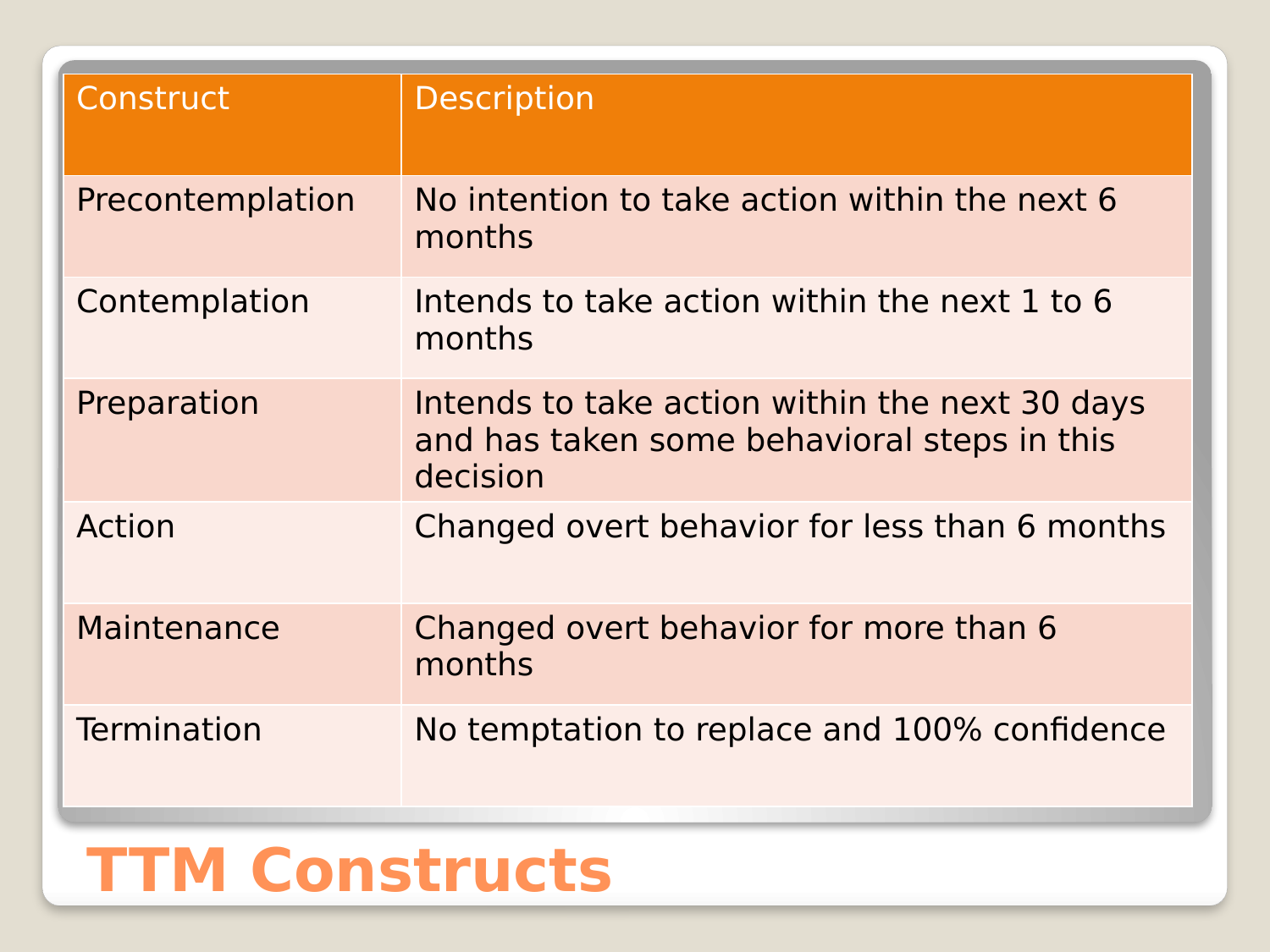

| Construct | Description |
| --- | --- |
| Precontemplation | No intention to take action within the next 6 months |
| Contemplation | Intends to take action within the next 1 to 6 months |
| Preparation | Intends to take action within the next 30 days and has taken some behavioral steps in this decision |
| Action | Changed overt behavior for less than 6 months |
| Maintenance | Changed overt behavior for more than 6 months |
| Termination | No temptation to replace and 100% confidence |
# TTM Constructs